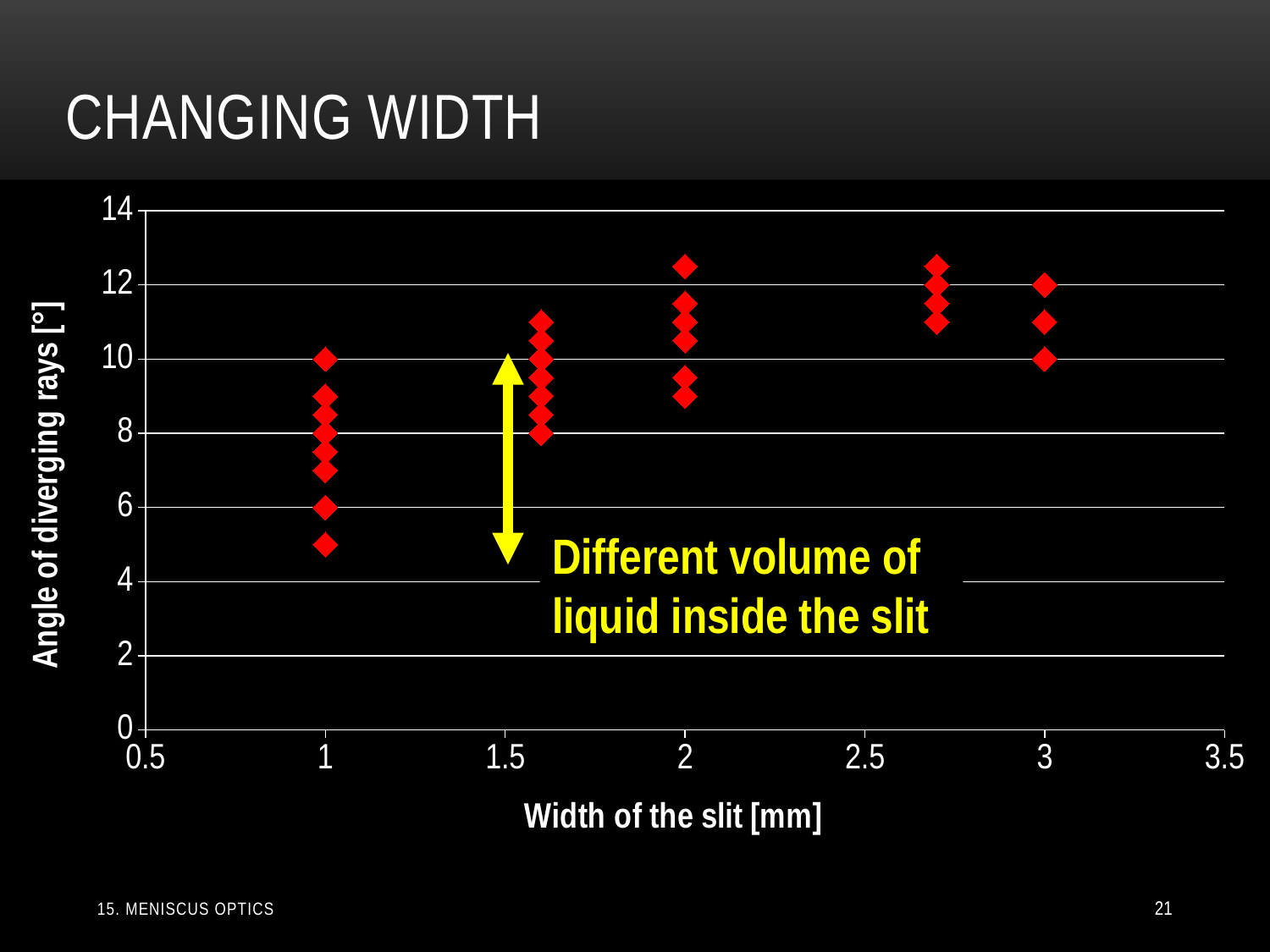

# Changing width

### Chart

| Category |  |
|---|---|
Different volume of liquid inside the slit
15. Meniscus optics
21